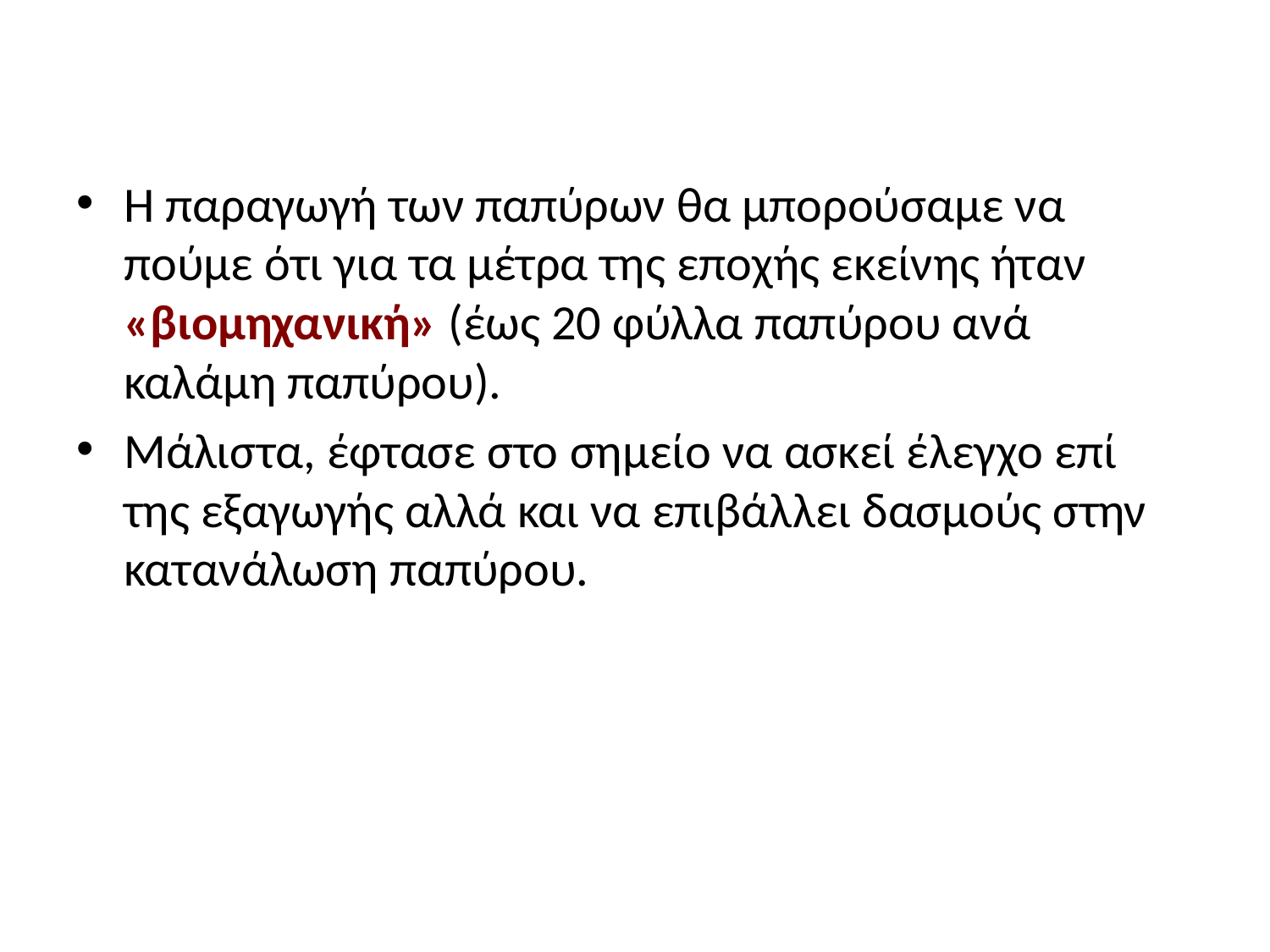

#
Η παραγωγή των παπύρων θα μπορούσαμε να πούμε ότι για τα μέτρα της εποχής εκείνης ήταν «βιομηχανική» (έως 20 φύλλα παπύρου ανά καλάμη παπύρου).
Μάλιστα, έφτασε στο σημείο να ασκεί έλεγχο επί της εξαγωγής αλλά και να επιβάλλει δασμούς στην κατανάλωση παπύρου.